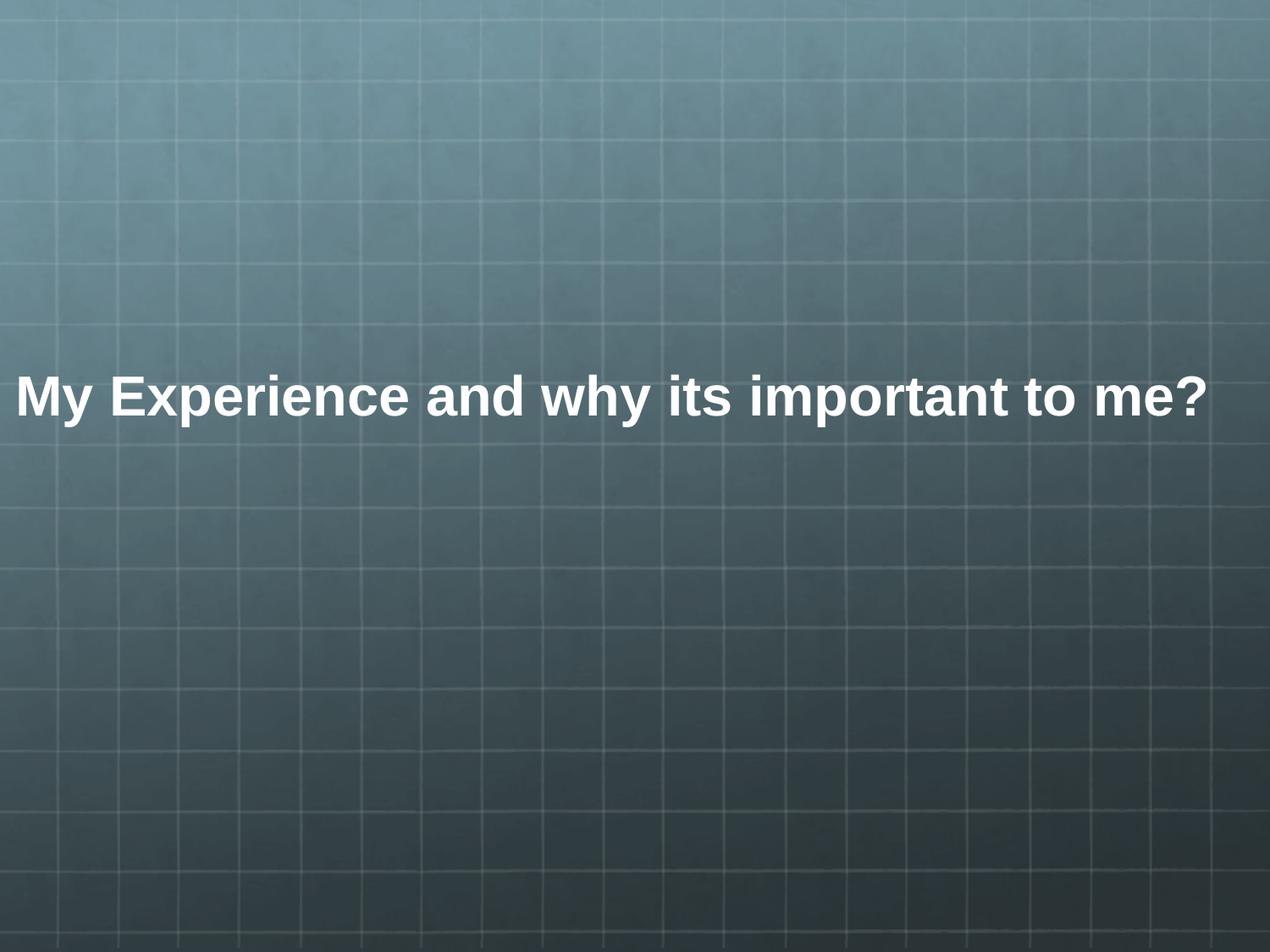

# My Experience and why its important to me?